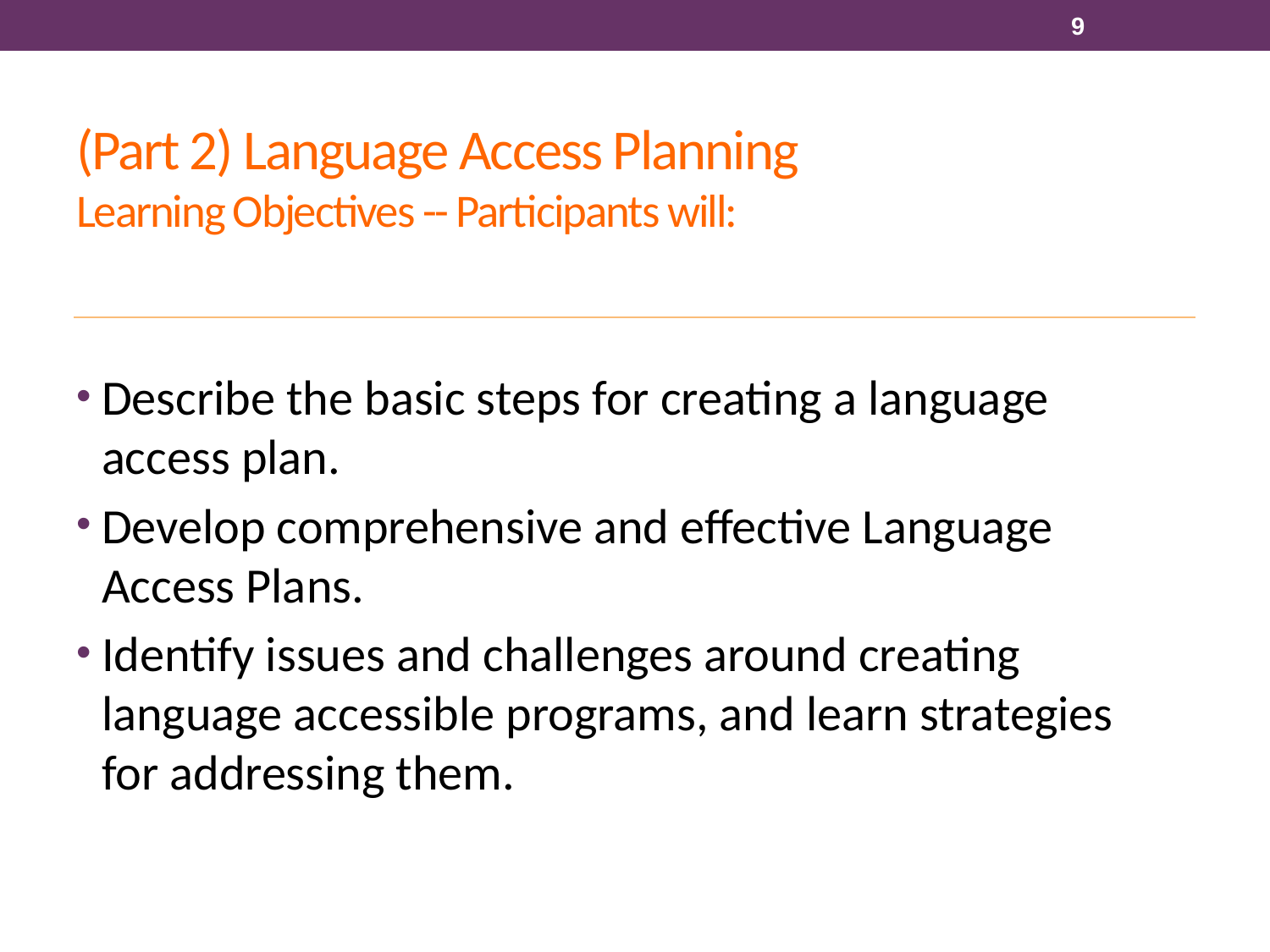

9
# (Part 2) Language Access Planning Learning Objectives -- Participants will:
Describe the basic steps for creating a language access plan.
Develop comprehensive and effective Language Access Plans.
Identify issues and challenges around creating language accessible programs, and learn strategies for addressing them.